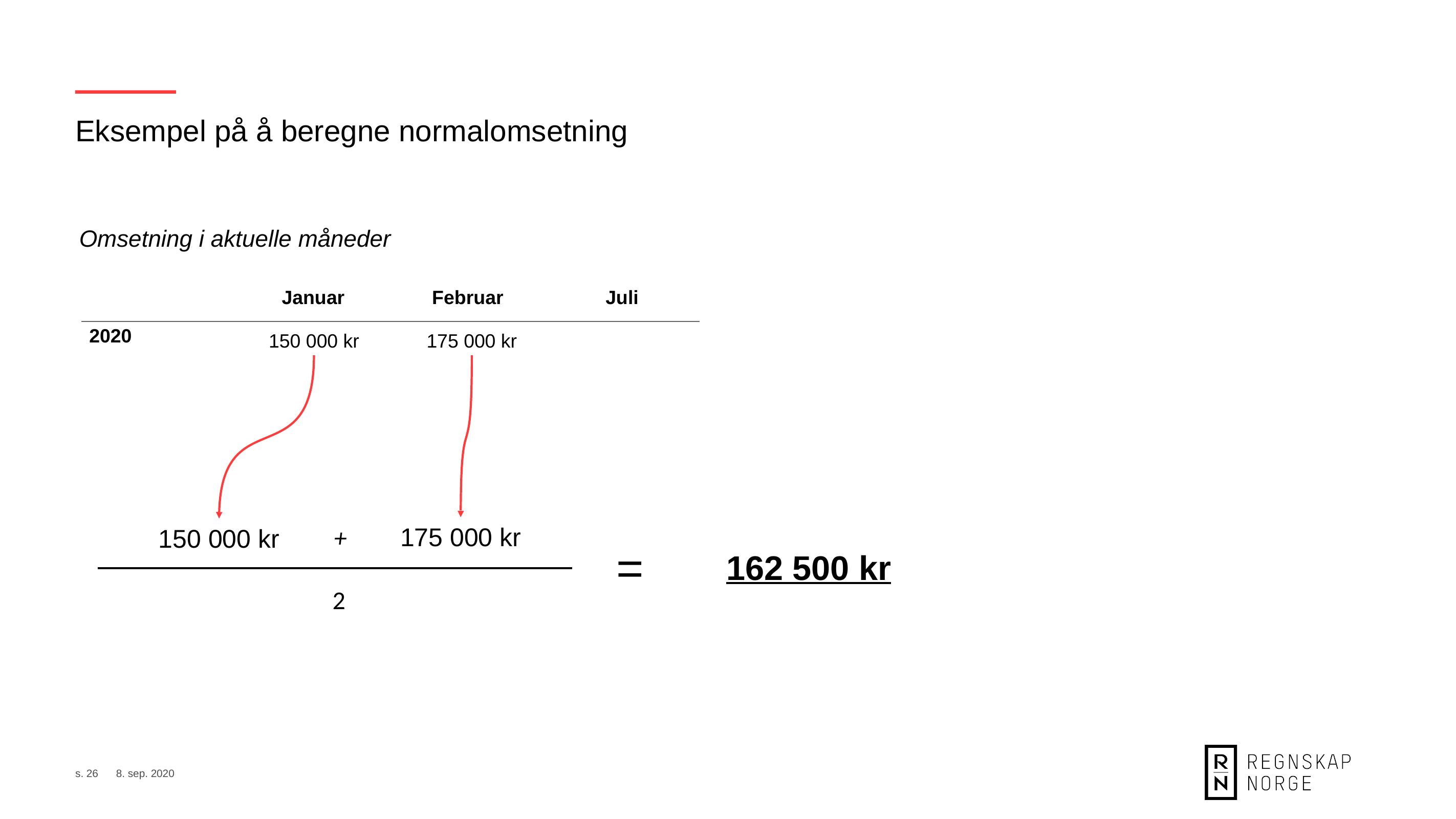

Eksempel på å beregne normalomsetning
Omsetning i aktuelle måneder
|  | Januar | Februar | Juli |
| --- | --- | --- | --- |
| 2020 |  |  |  |
150 000 kr
175 000 kr
175 000 kr
Omsetning jan 2020 + omsetning feb 2020
150 000 kr
=
162 500 kr
Beregnet normalomsetning
2

s. 26
8. sep. 2020